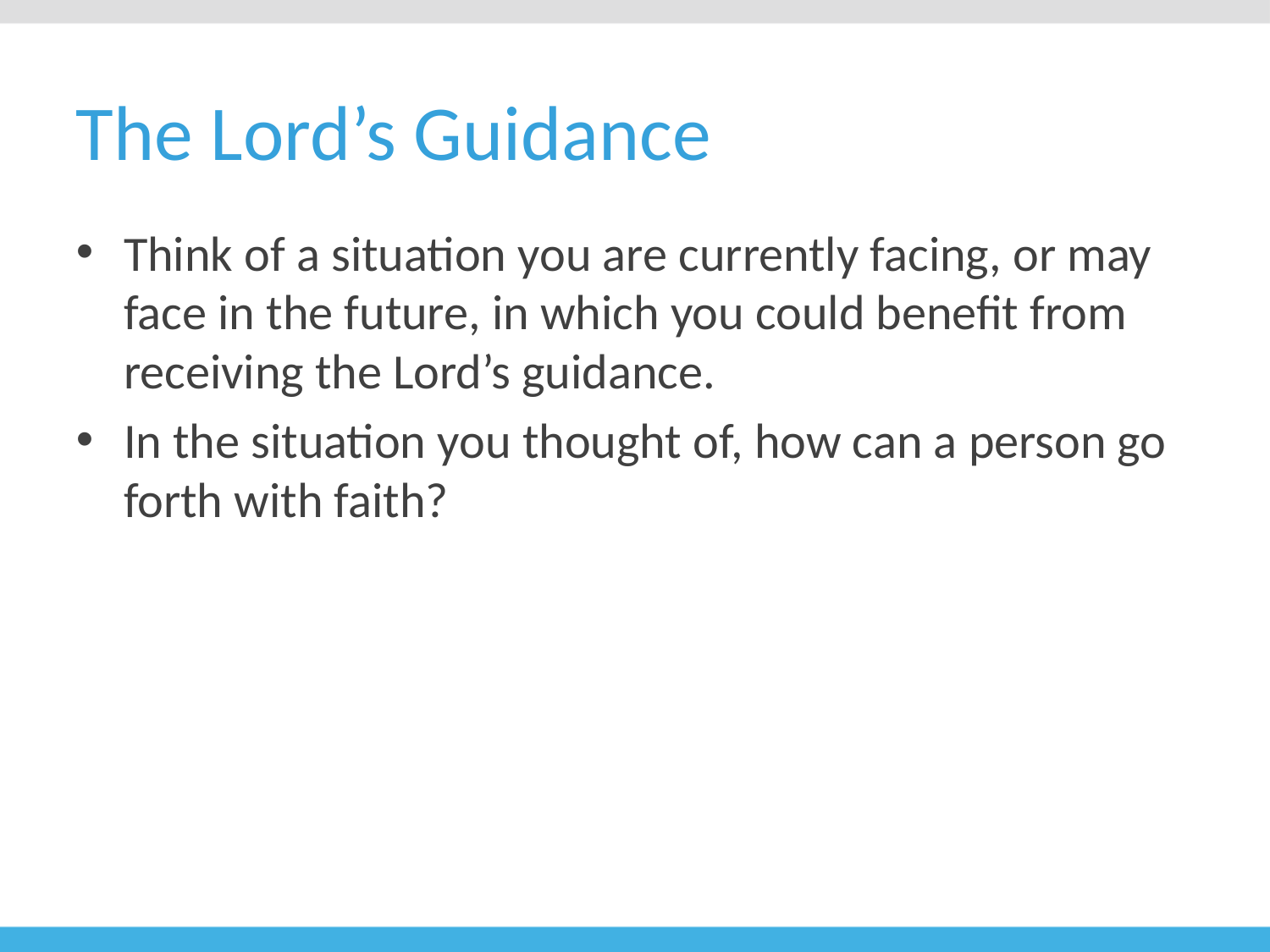

# The Lord’s Guidance
Think of a situation you are currently facing, or may face in the future, in which you could benefit from receiving the Lord’s guidance.
In the situation you thought of, how can a person go forth with faith?